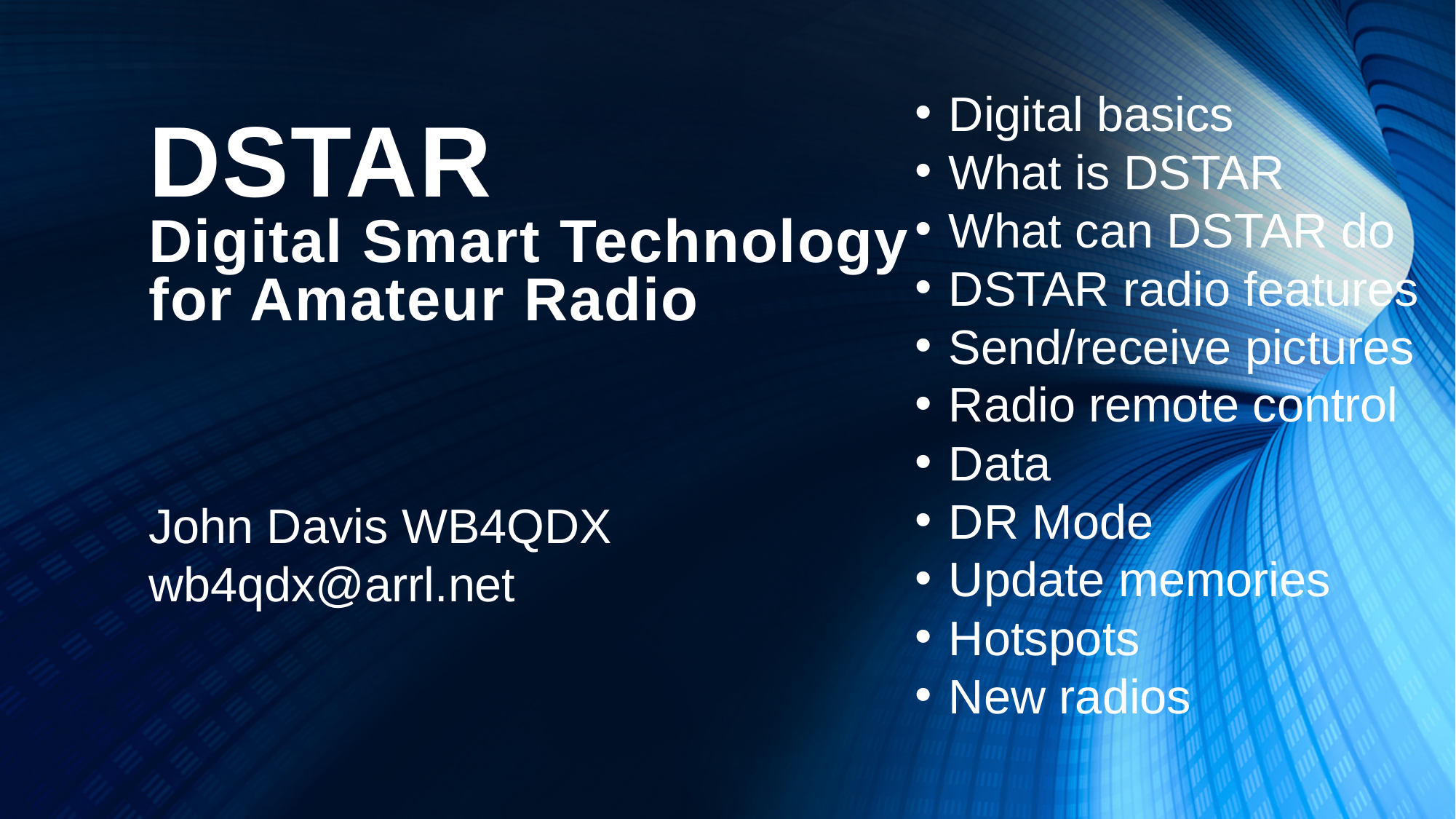

Digital basics
What is DSTAR
What can DSTAR do
DSTAR radio features
Send/receive pictures
Radio remote control
Data
DR Mode
Update memories
Hotspots
New radios

# DSTAR Digital Smart Technology for Amateur Radio
John Davis WB4QDX
wb4qdx@arrl.net